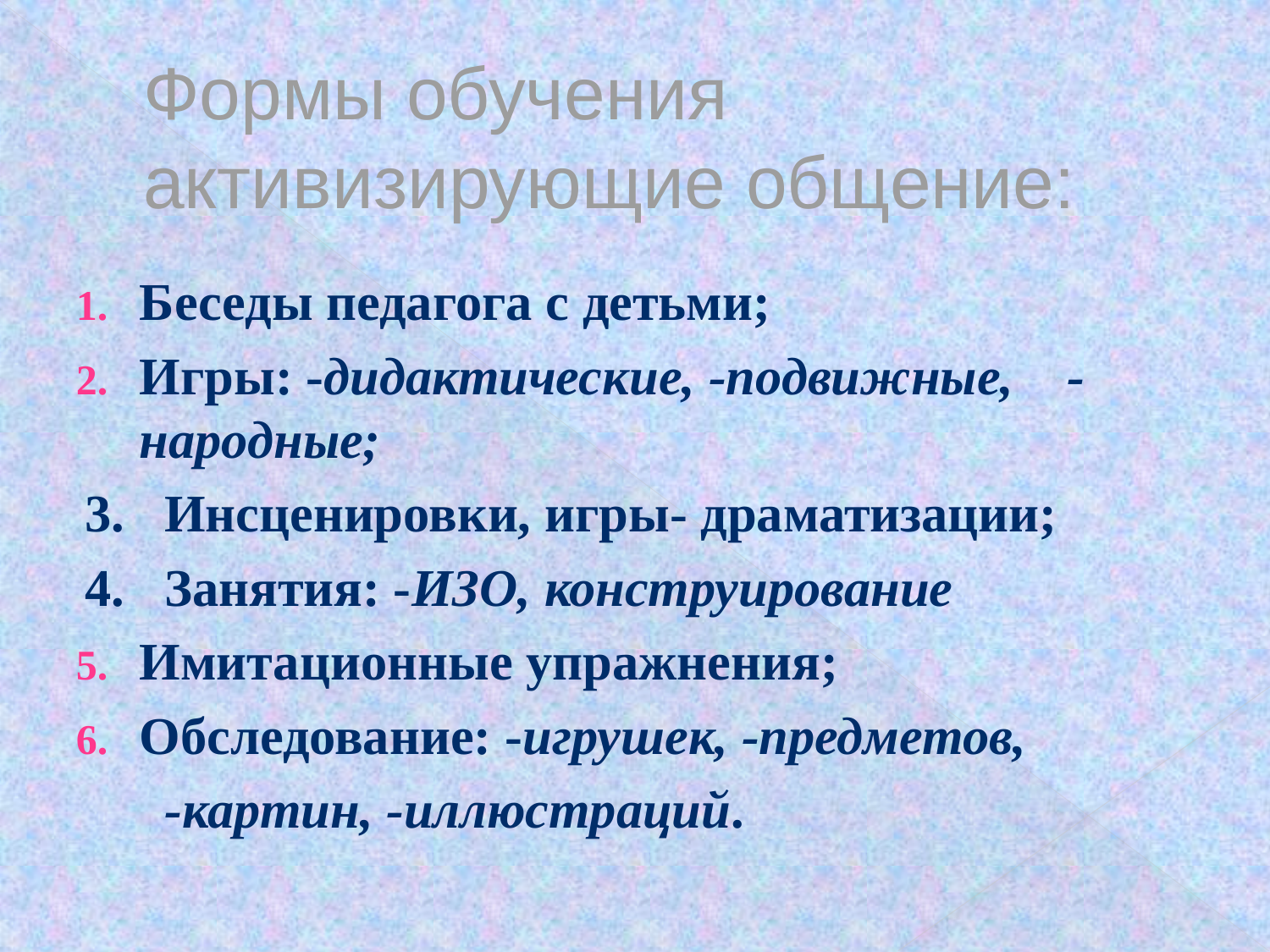

# Формы обучения активизирующие общение:
Беседы педагога с детьми;
Игры: -дидактические, -подвижные,    -народные;
3.   Инсценировки, игры- драматизации;
4.   Занятия: -ИЗО, конструирование
Имитационные упражнения;
Обследование: -игрушек, -предметов,
      -картин, -иллюстраций.